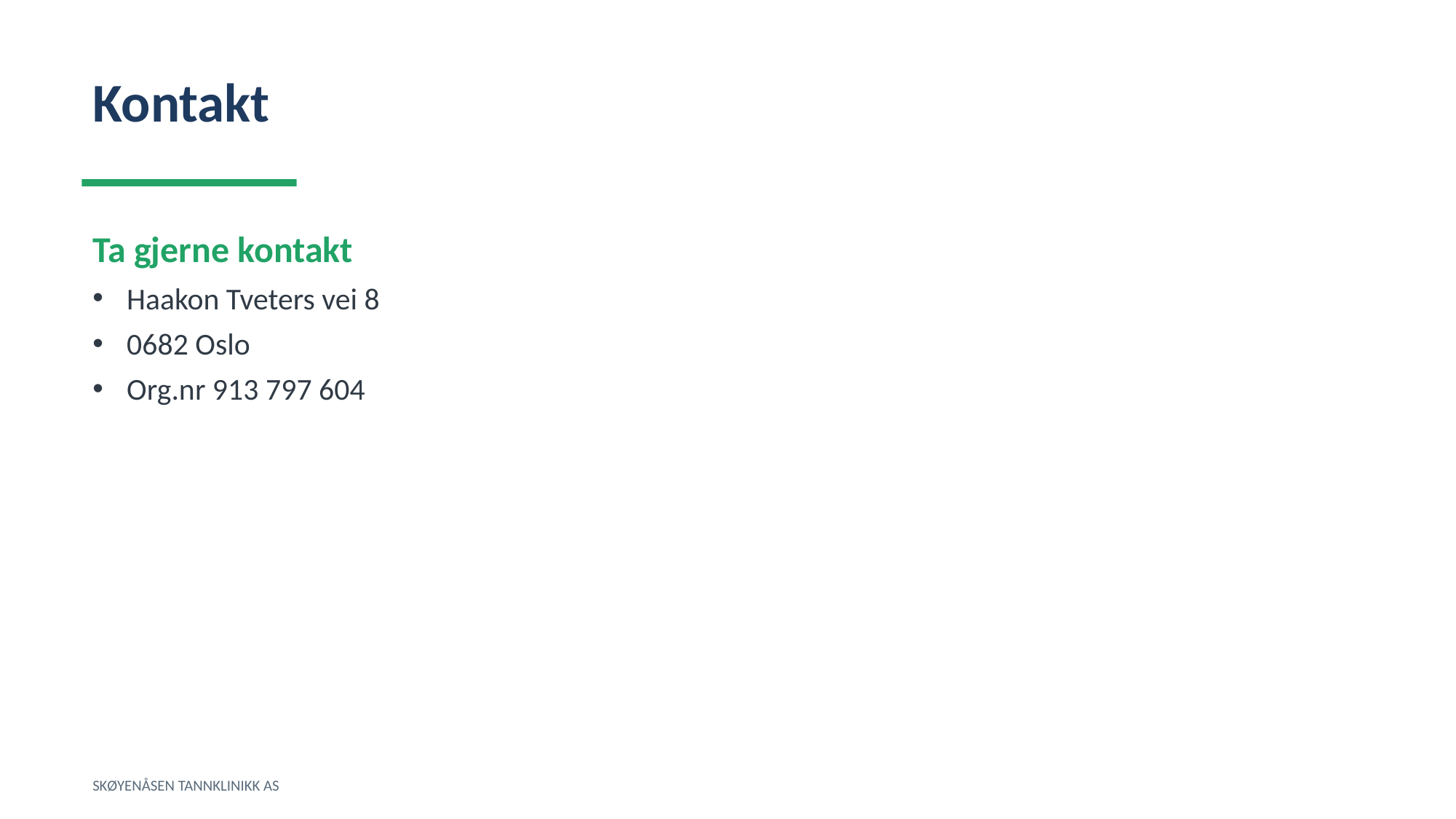

Kontakt

Ta gjerne kontakt
Haakon Tveters vei 8
0682 Oslo
Org.nr 913 797 604
SKØYENÅSEN TANNKLINIKK AS